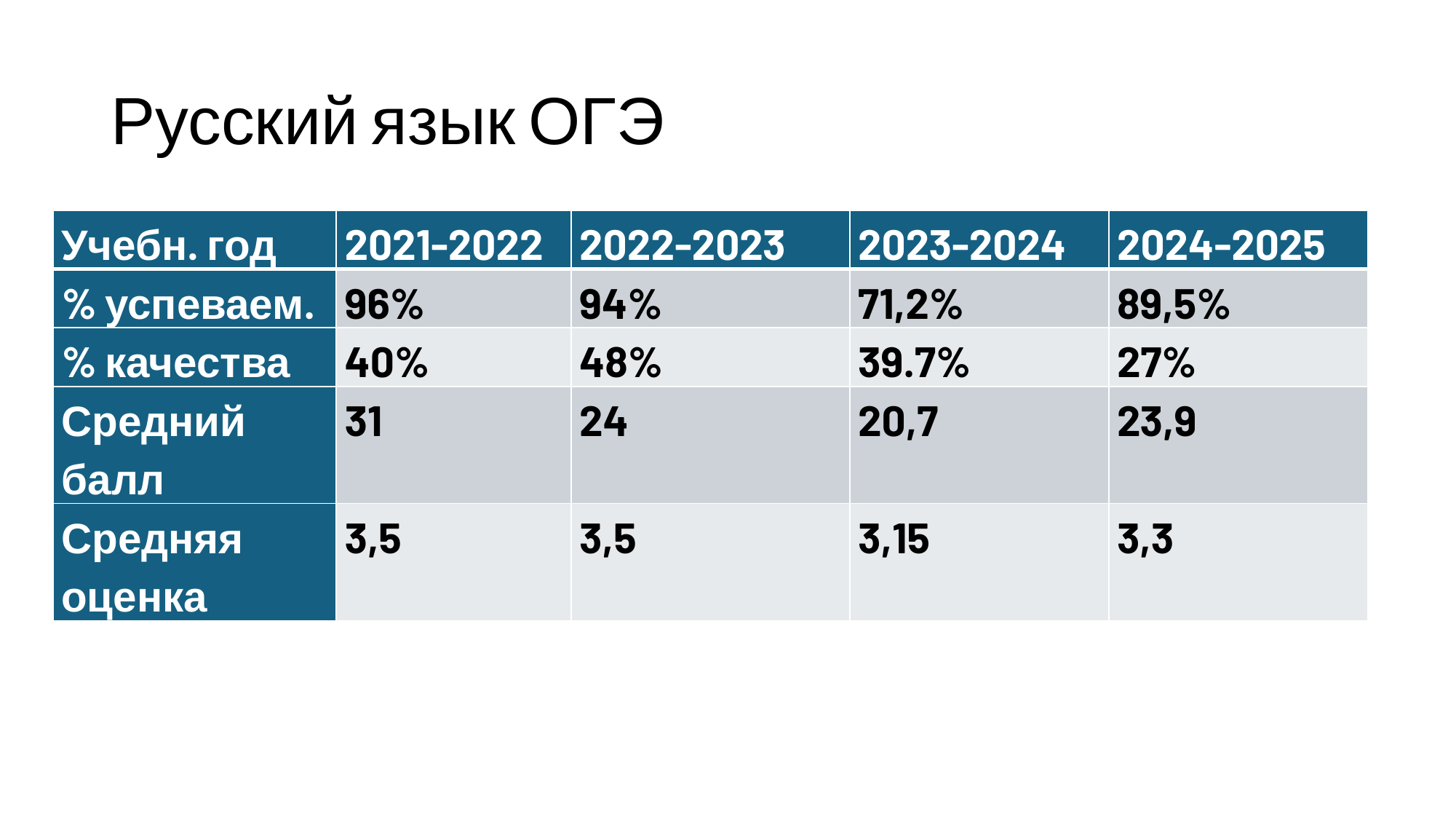

# Русский язык ОГЭ
| Учебн. год | 2021-2022 | 2022-2023 | 2023-2024 | 2024-2025 |
| --- | --- | --- | --- | --- |
| % успеваем. | 96% | 94% | 71,2% | 89,5% |
| % качества | 40% | 48% | 39.7% | 27% |
| Средний балл | 31 | 24 | 20,7 | 23,9 |
| Средняя оценка | 3,5 | 3,5 | 3,15 | 3,3 |